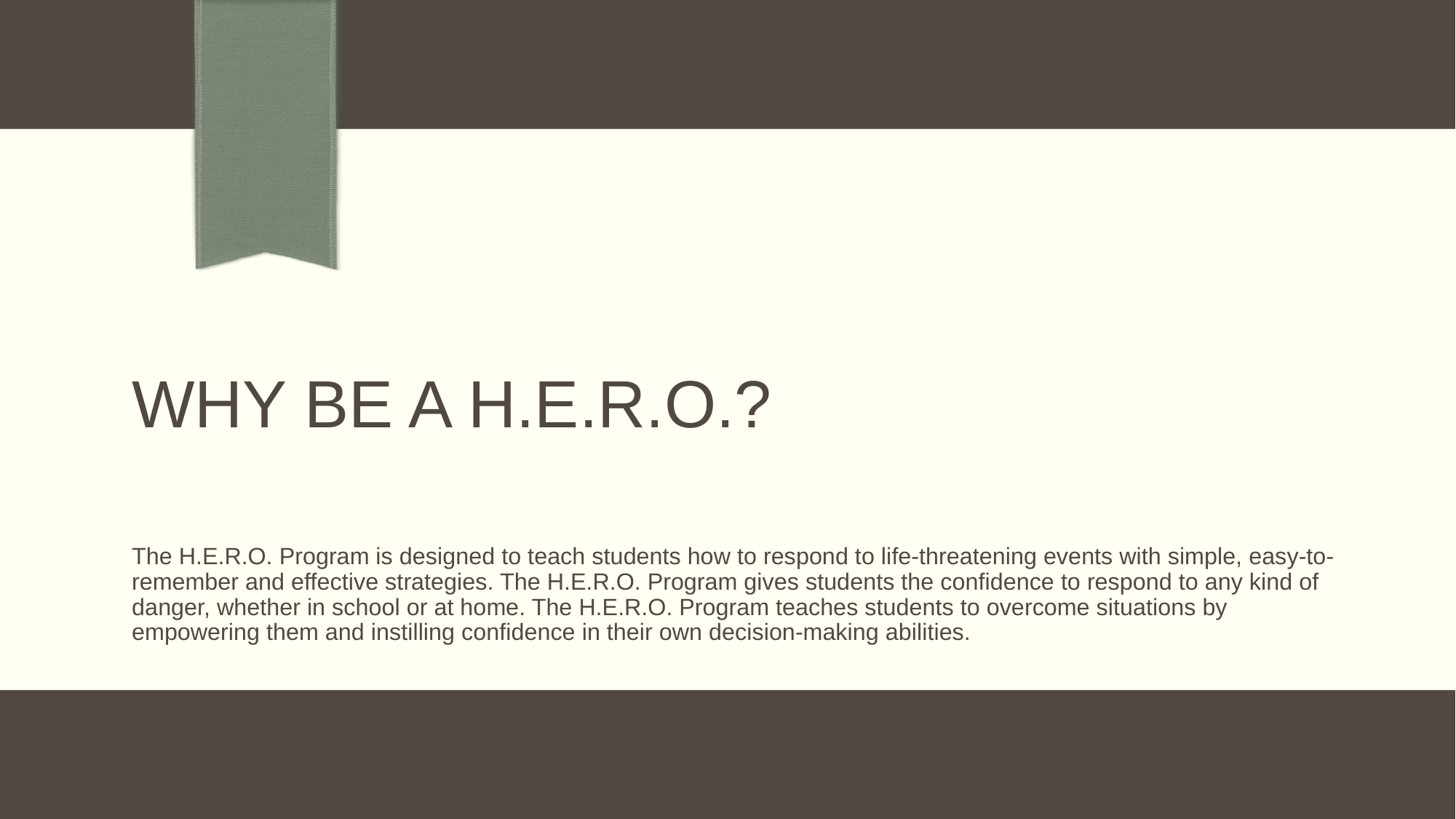

# Why be a H.E.R.O.?
The H.E.R.O. Program is designed to teach students how to respond to life-threatening events with simple, easy-to-remember and effective strategies. The H.E.R.O. Program gives students the confidence to respond to any kind of danger, whether in school or at home. The H.E.R.O. Program teaches students to overcome situations by empowering them and instilling confidence in their own decision-making abilities.